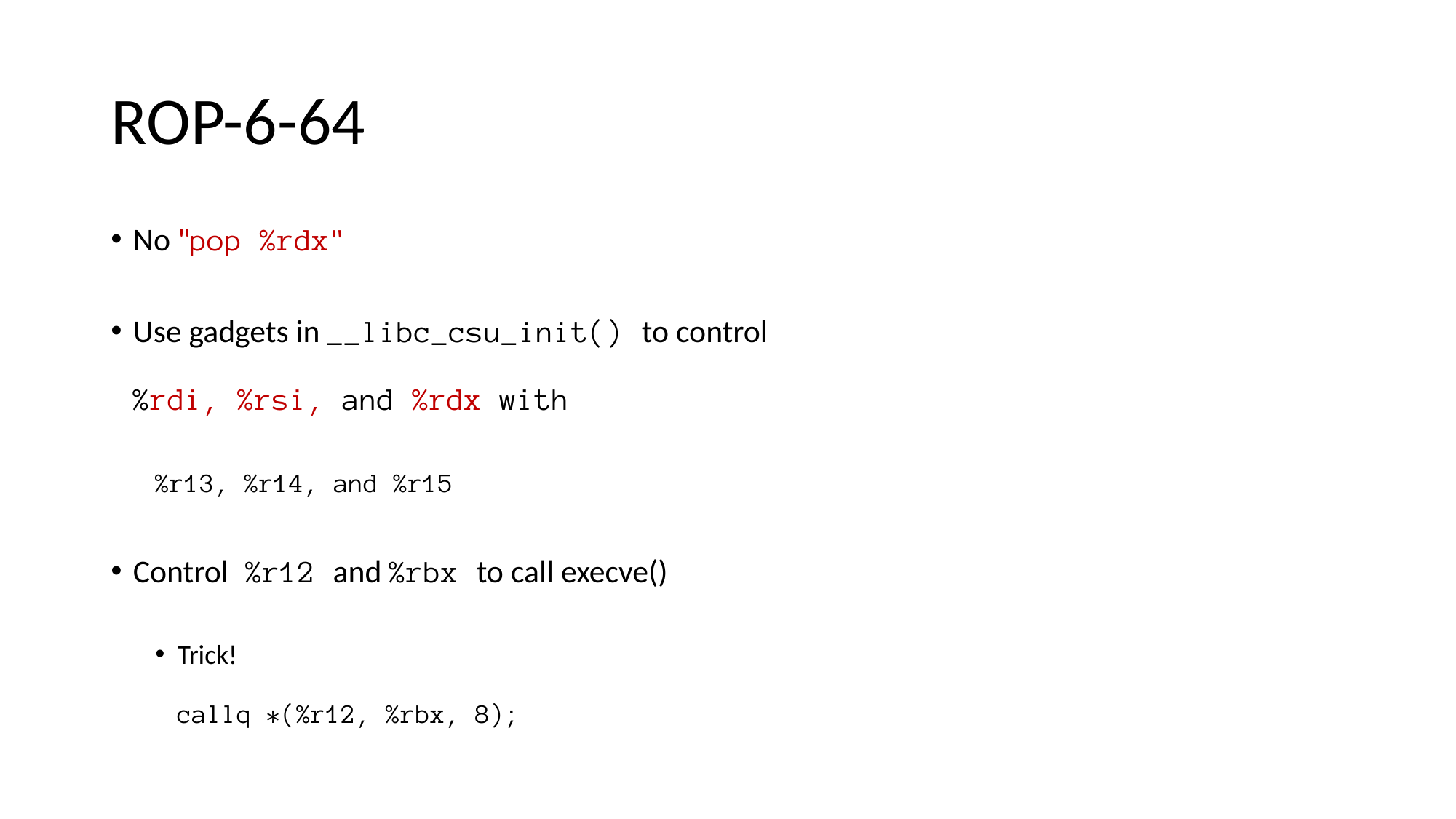

# ROP-6-64
No "pop %rdx"

Use gadgets in __libc_csu_init() to control
%rdi, %rsi, and %rdx with

%r13, %r14, and %r15

Control %r12 and %rbx to call execve()

Trick!
callq *(%r12, %rbx, 8);